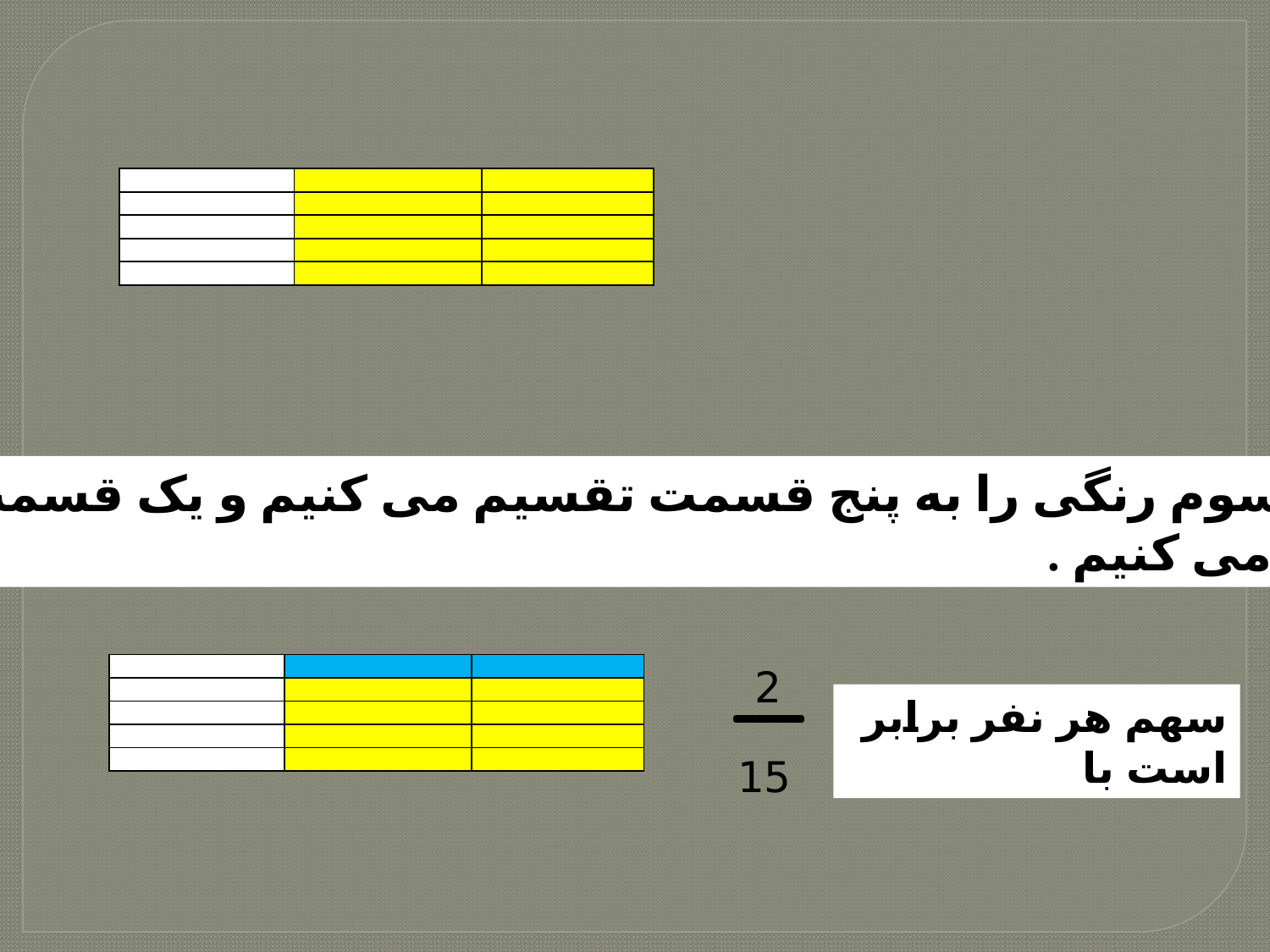

|  |  |  |
| --- | --- | --- |
|  |  |  |
|  |  |  |
|  |  |  |
|  |  |  |
ابتدا دو سوم رنگی را به پنج قسمت تقسیم می کنیم و یک قسمت آن را
مشخص می کنیم .
|  |  |  |
| --- | --- | --- |
|  |  |  |
|  |  |  |
|  |  |  |
|  |  |  |
2
سهم هر نفر برابر است با

15